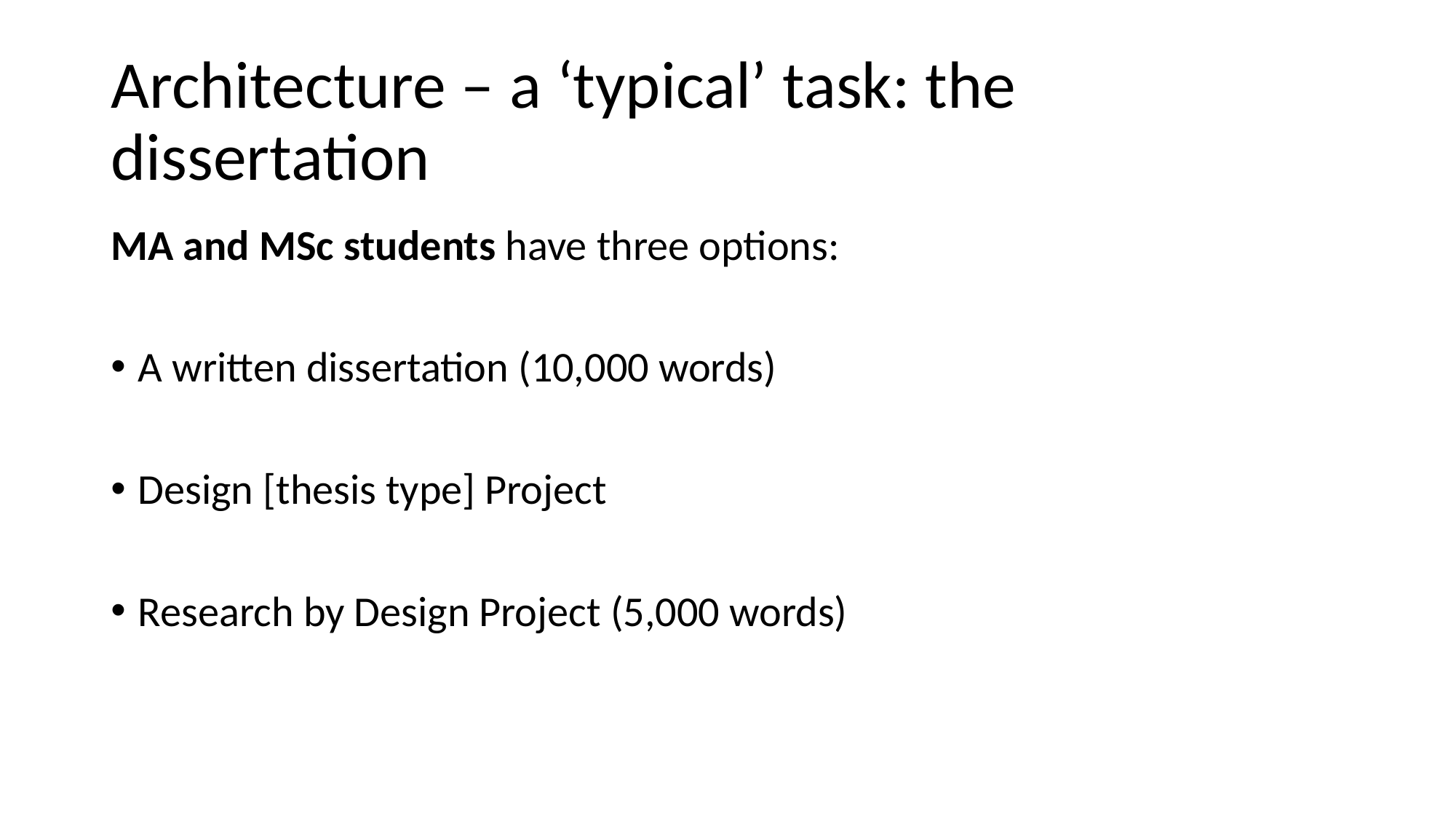

# Architecture – a ‘typical’ task: the dissertation
MA and MSc students have three options:

A written dissertation (10,000 words)

Design [thesis type] Project

Research by Design Project (5,000 words)